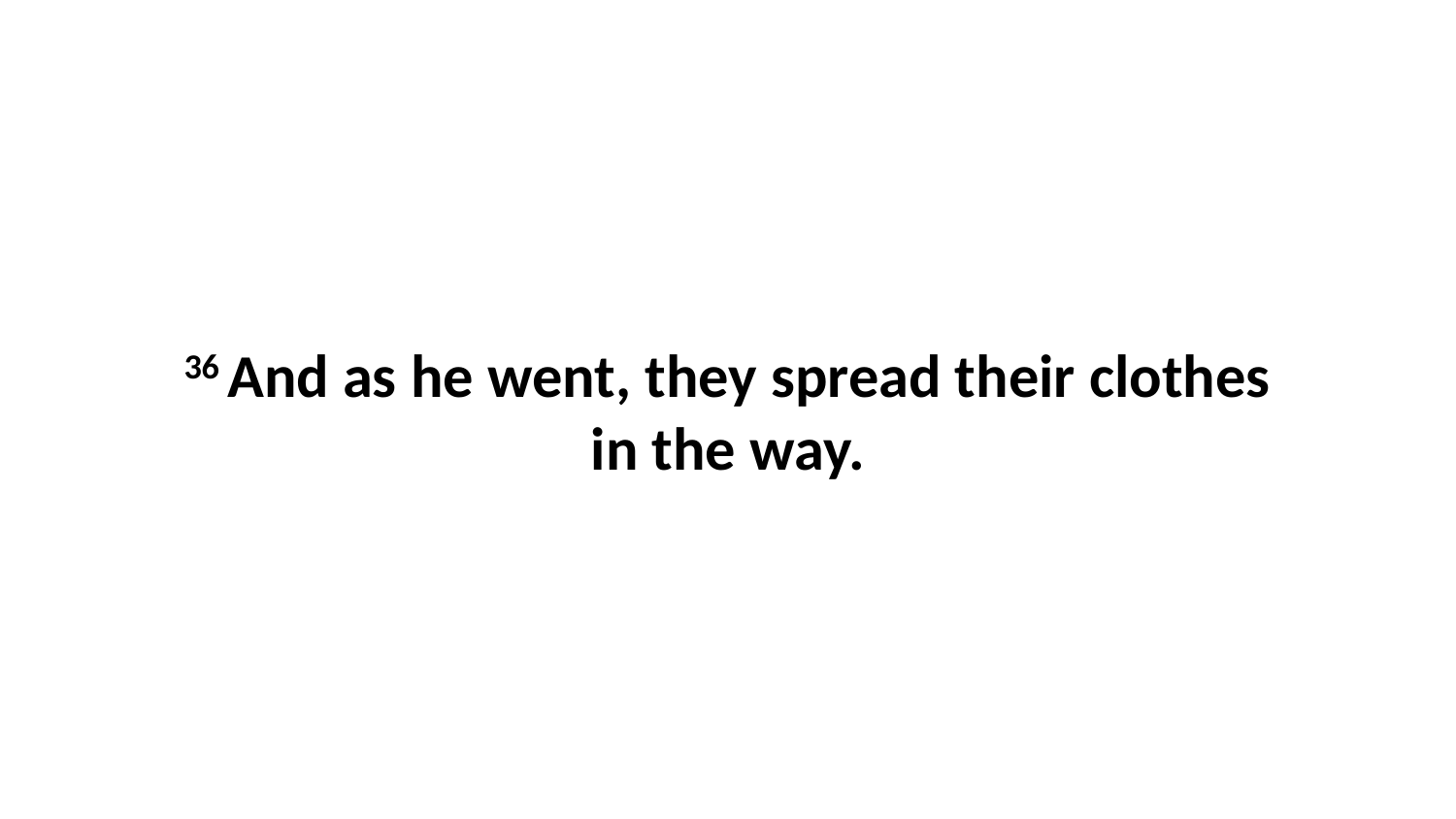

36 And as he went, they spread their clothes in the way.